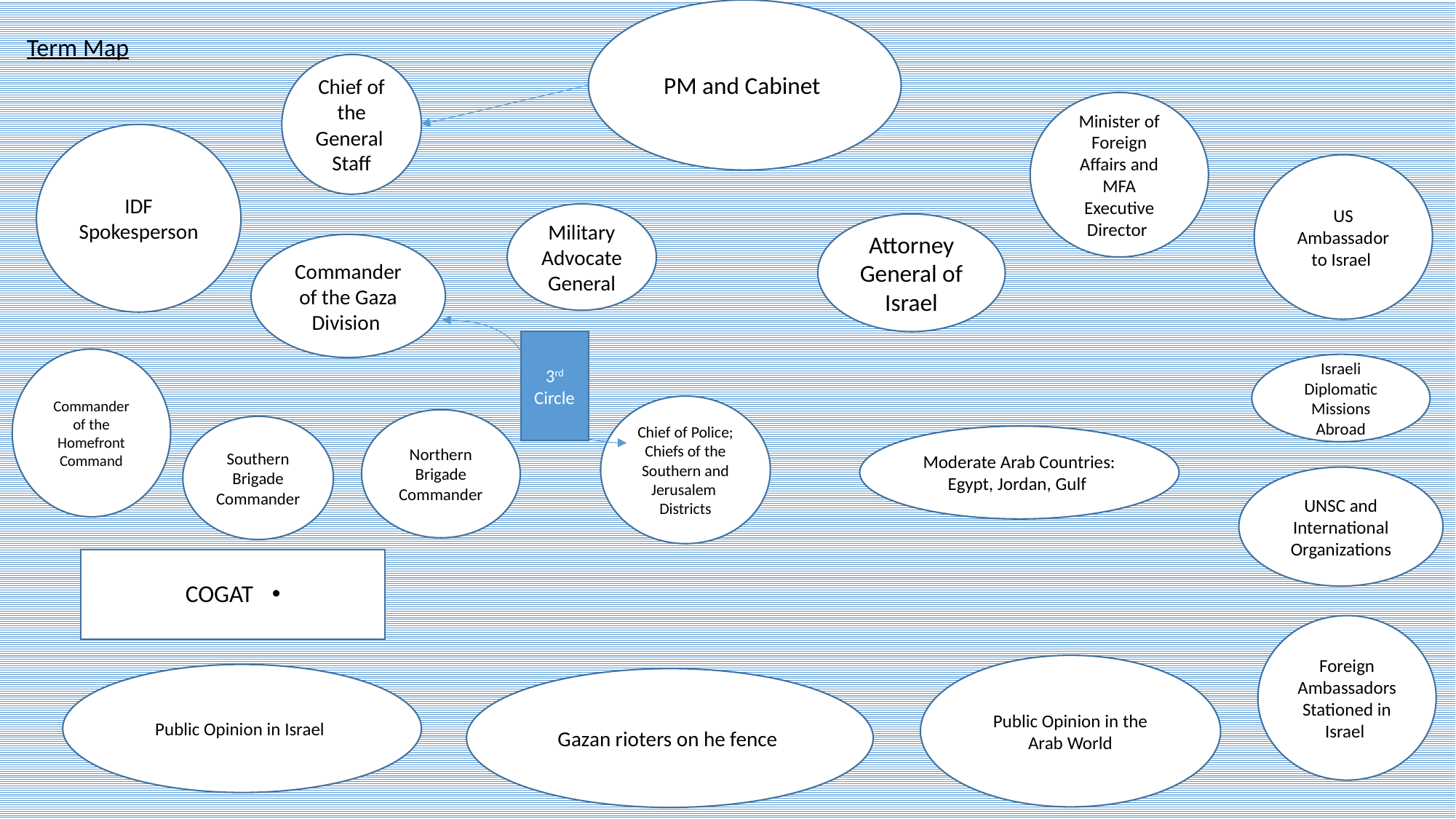

PM and Cabinet
# Term Map
Chief of the General  Staff
Minister of Foreign Affairs and MFA Executive Director
IDF Spokesperson
US Ambassador to Israel
Military Advocate General
Attorney General of Israel
Commander of the Gaza Division
3rd Circle
Commander of the Homefront Command
Israeli Diplomatic Missions Abroad
Chief of Police; Chiefs of the Southern and Jerusalem  Districts
Northern Brigade Commander
Southern Brigade Commander
Moderate Arab Countries: Egypt, Jordan, Gulf
UNSC and International Organizations
COGAT
Foreign Ambassadors Stationed in Israel
Public Opinion in the Arab World
Public Opinion in Israel
Gazan rioters on he fence